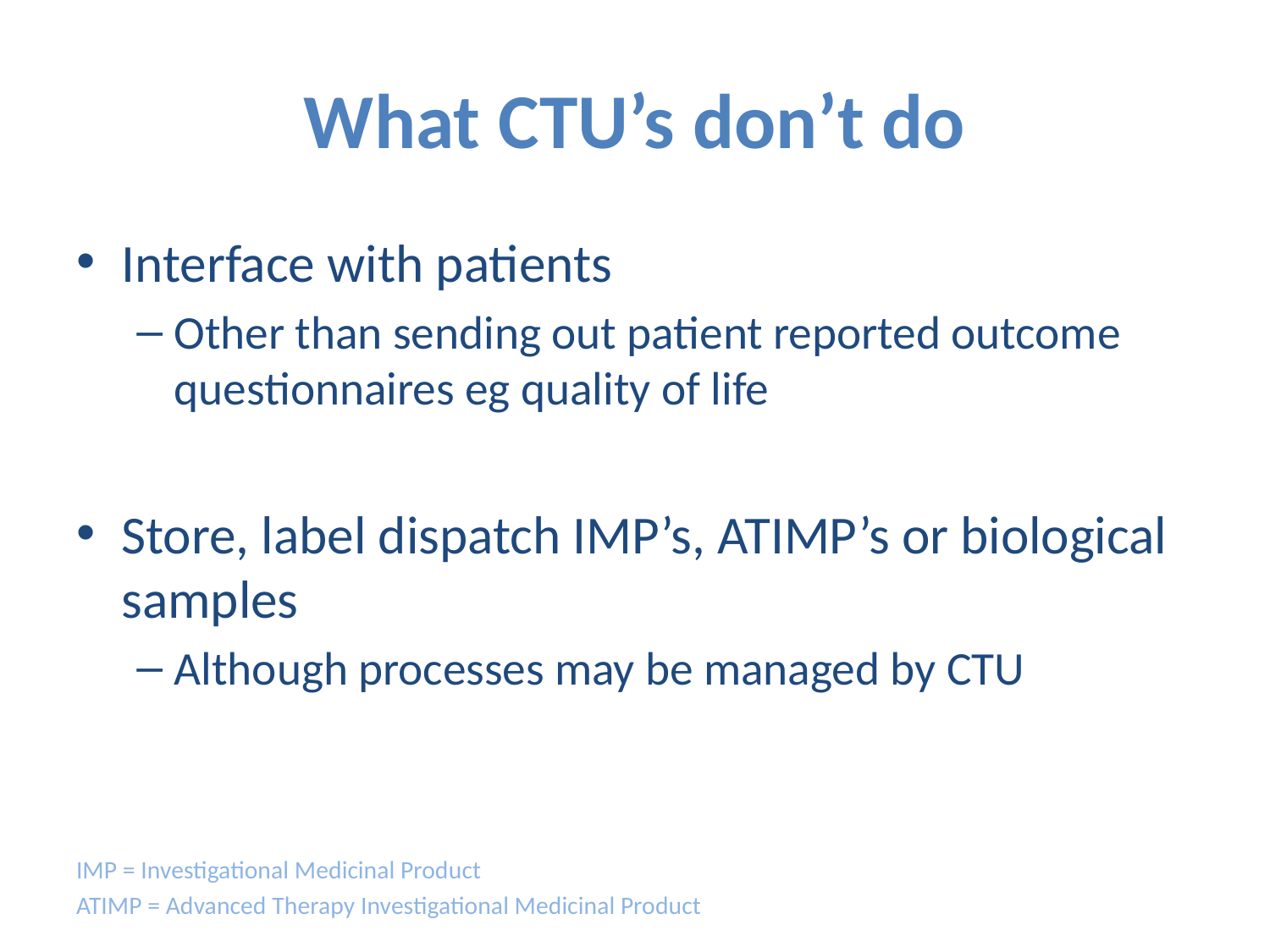

# What CTU’s don’t do
Interface with patients
Other than sending out patient reported outcome questionnaires eg quality of life

Store, label dispatch IMP’s, ATIMP’s or biological samples
Although processes may be managed by CTU

IMP = Investigational Medicinal Product
ATIMP = Advanced Therapy Investigational Medicinal Product